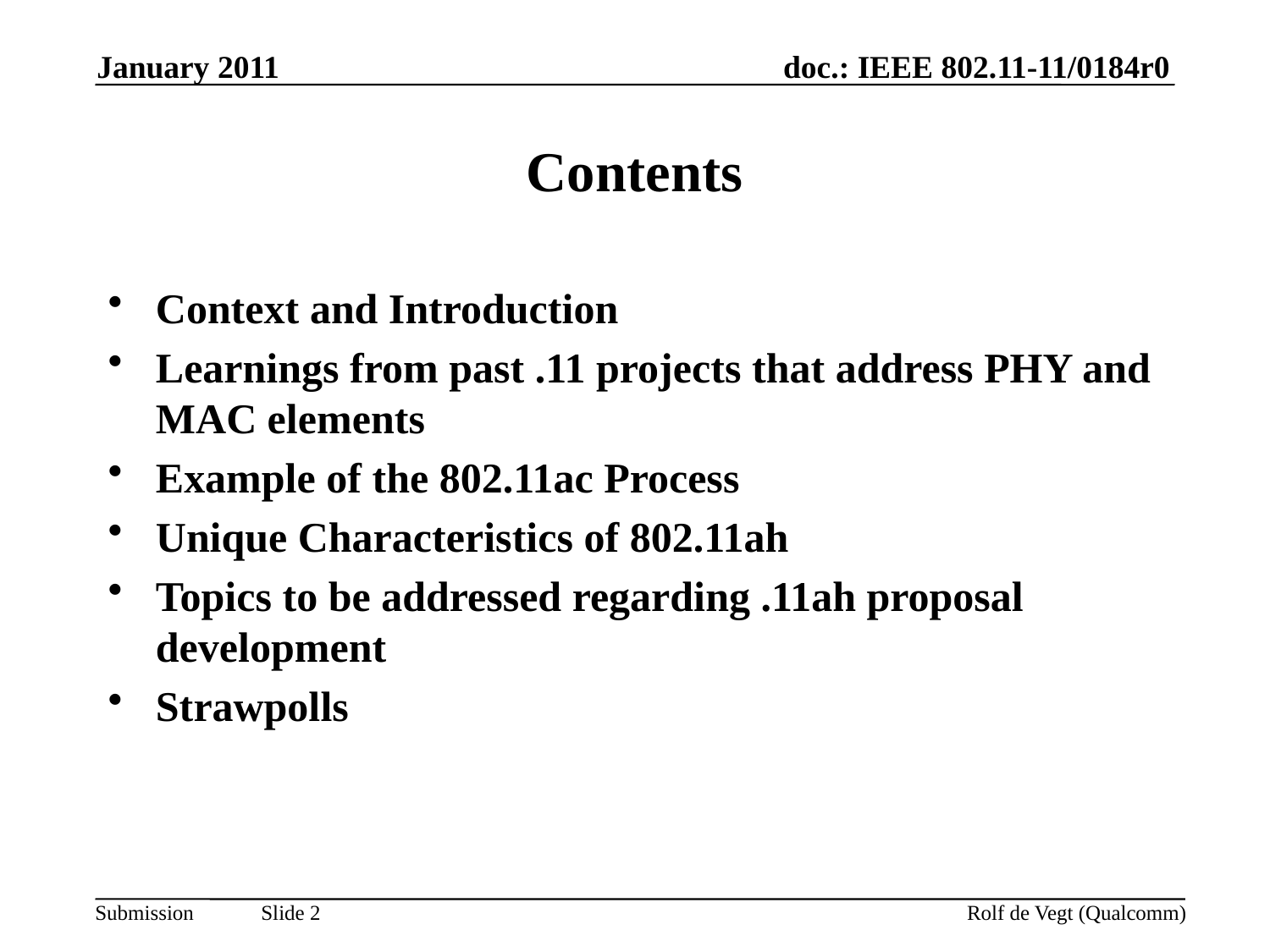

January 2011
# Contents
Context and Introduction
Learnings from past .11 projects that address PHY and MAC elements
Example of the 802.11ac Process
Unique Characteristics of 802.11ah
Topics to be addressed regarding .11ah proposal development
Strawpolls

Rolf de Vegt (Qualcomm)
Slide 2